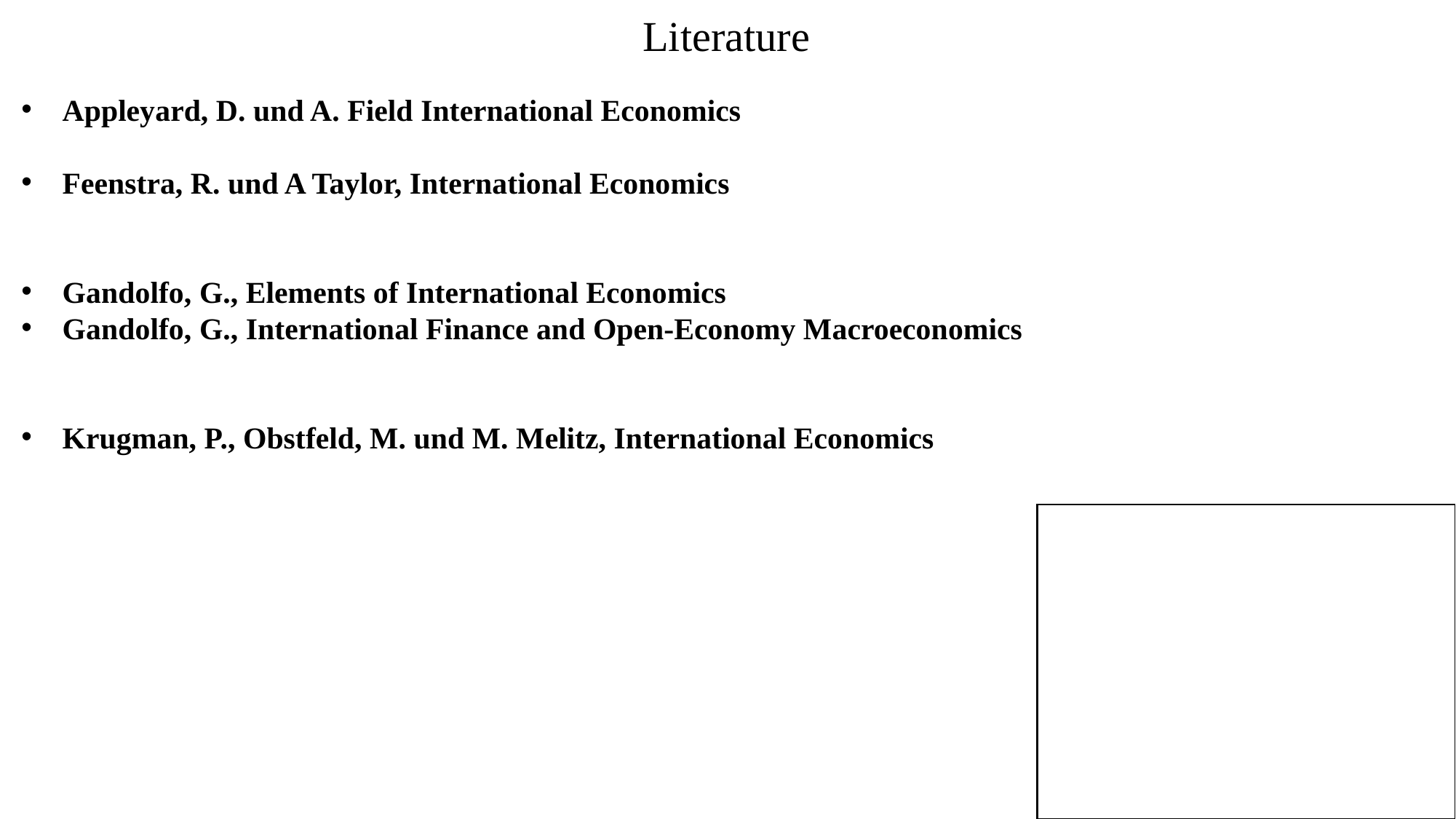

Literature

Appleyard, D. und A. Field International Economics

Feenstra, R. und A Taylor, International Economics

Gandolfo, G., Elements of International Economics
Gandolfo, G., International Finance and Open-Economy Macroeconomics

Krugman, P., Obstfeld, M. und M. Melitz, International Economics